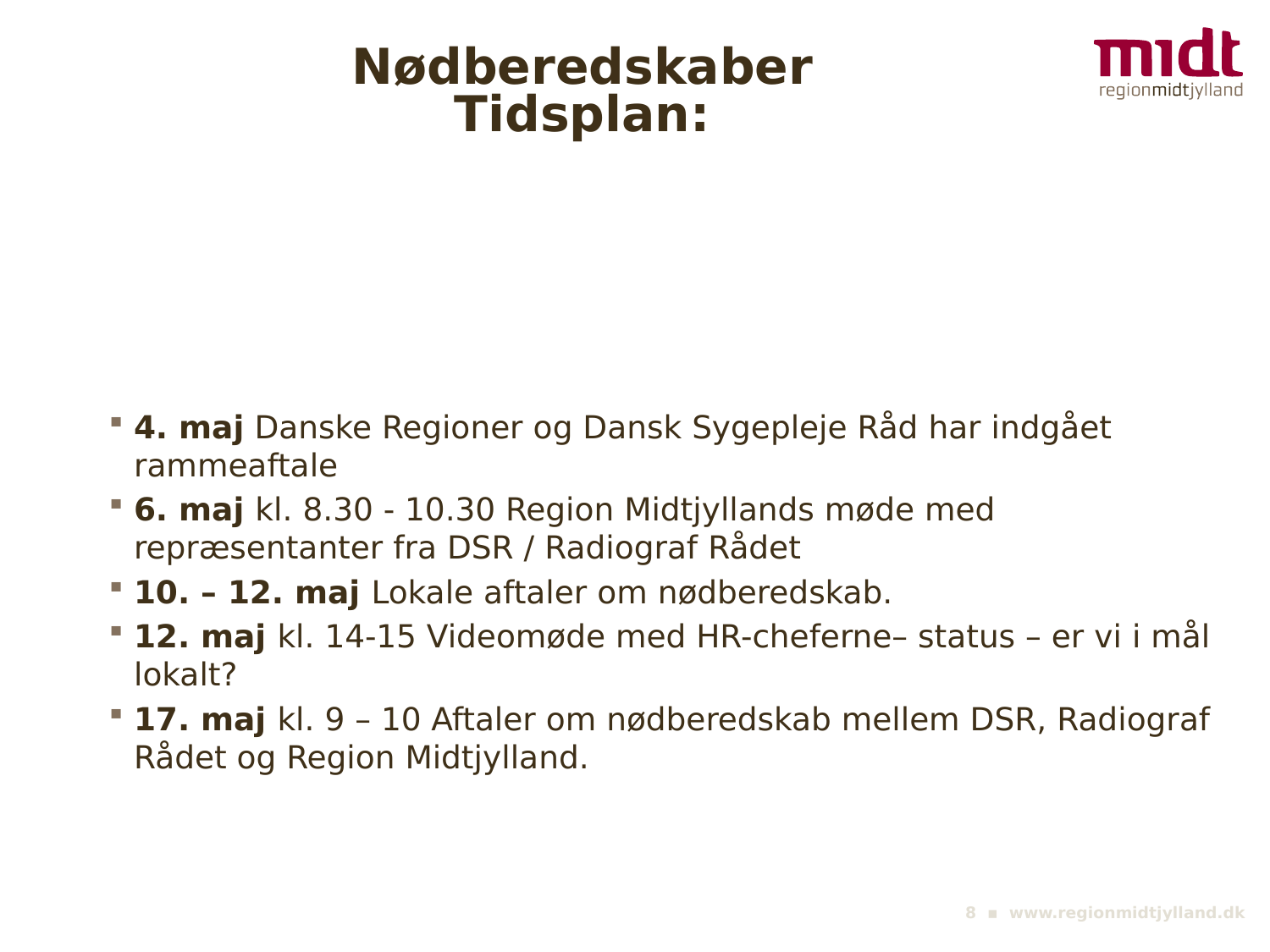

# Nødberedskaber Tidsplan:

4. maj Danske Regioner og Dansk Sygepleje Råd har indgået rammeaftale
6. maj kl. 8.30 - 10.30 Region Midtjyllands møde med repræsentanter fra DSR / Radiograf Rådet
10. – 12. maj Lokale aftaler om nødberedskab.
12. maj kl. 14-15 Videomøde med HR-cheferne– status – er vi i mål lokalt?
17. maj kl. 9 – 10 Aftaler om nødberedskab mellem DSR, Radiograf Rådet og Region Midtjylland.
8  ▪  www.regionmidtjylland.dk